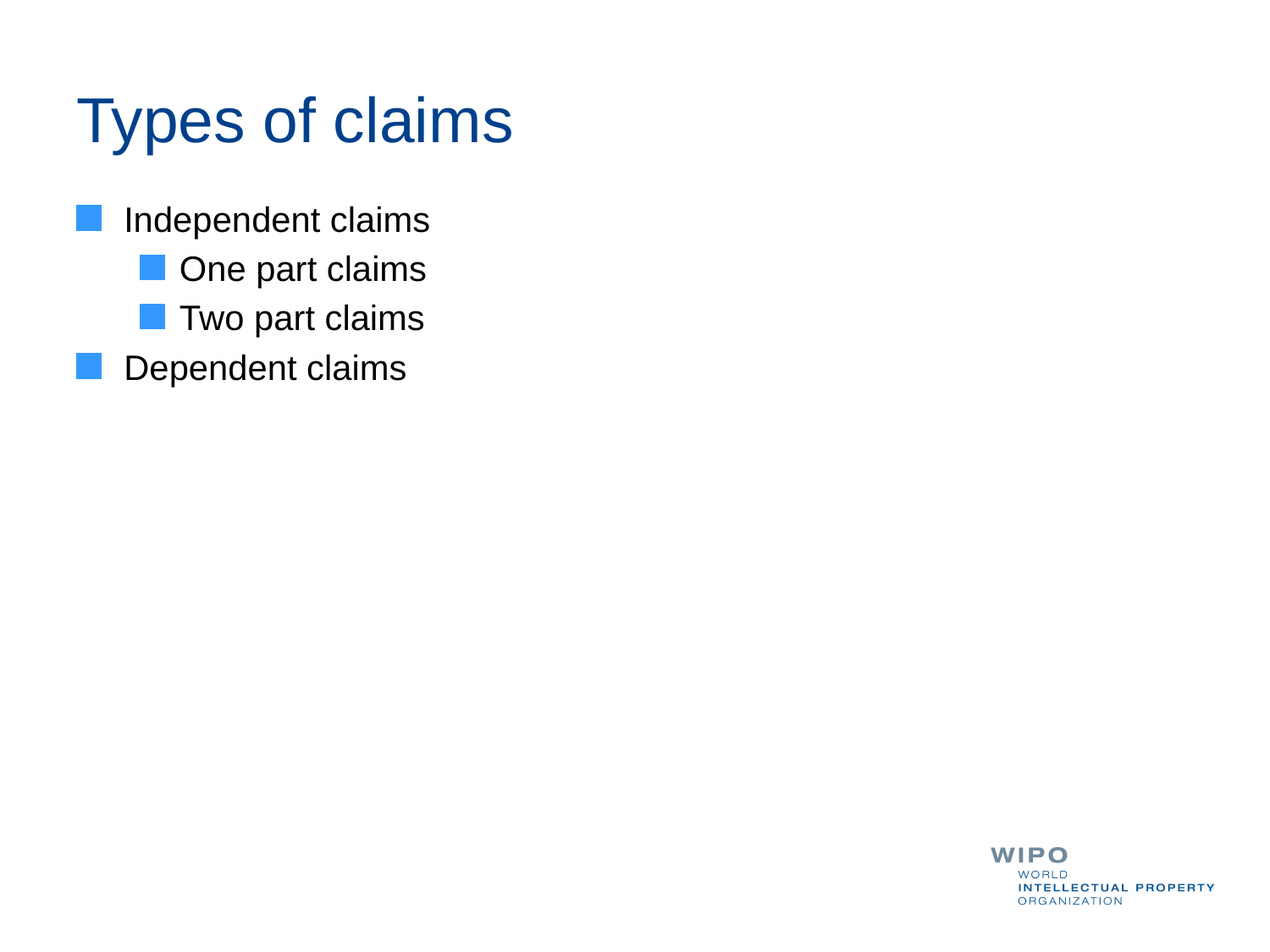

Types of claims
Independent claims
One part claims
Two part claims
Dependent claims